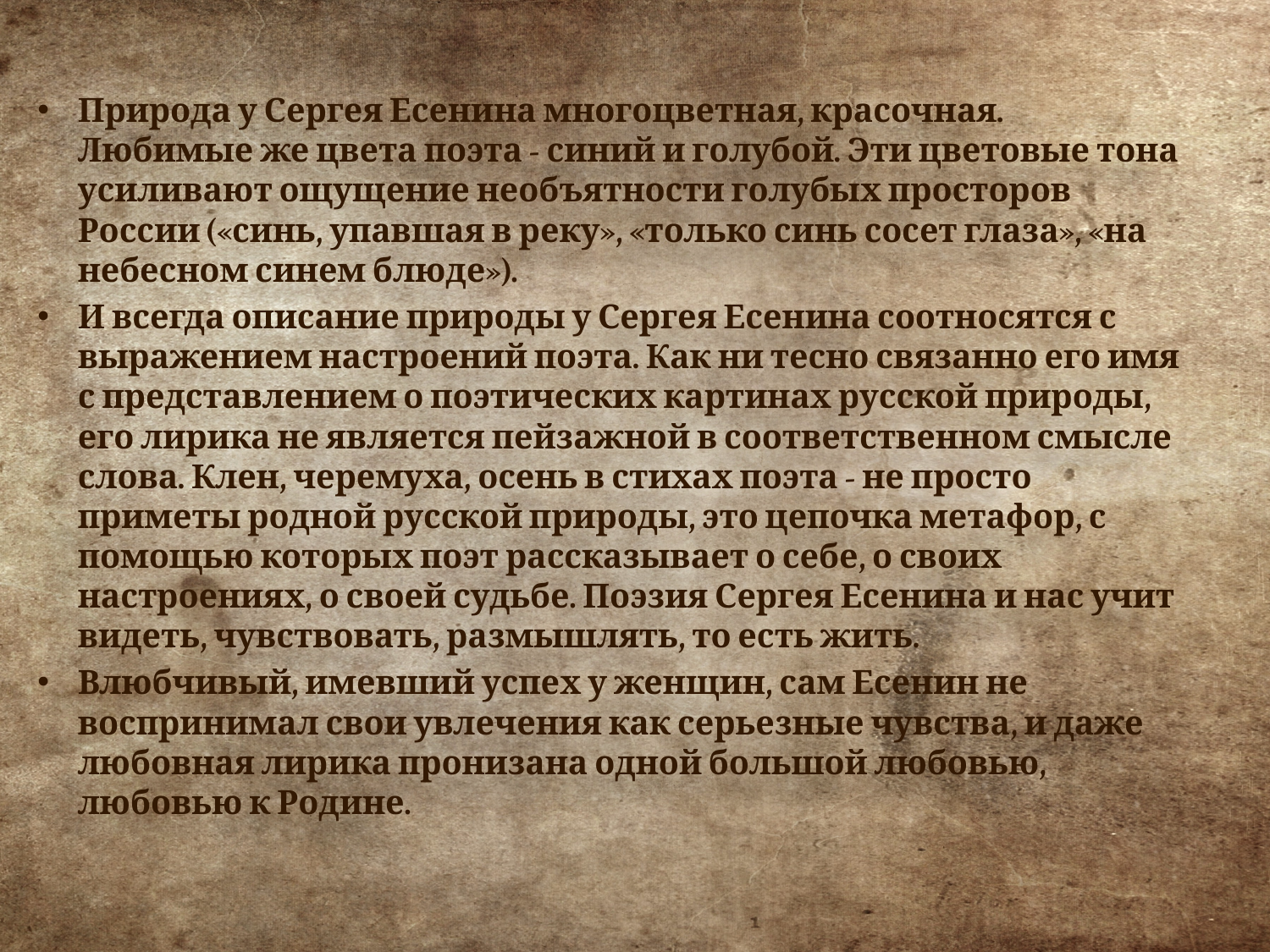

Природа у Сергея Есенина многоцветная, красочная. Любимые же цвета поэта - синий и голубой. Эти цветовые тона усиливают ощущение необъятности голубых просторов России («синь, упавшая в реку», «только синь сосет глаза», «на небесном синем блюде»).
И всегда описание природы у Сергея Есенина соотносятся с выражением настроений поэта. Как ни тесно связанно его имя с представлением о поэтических картинах русской природы, его лирика не является пейзажной в соответственном смысле слова. Клен, черемуха, осень в стихах поэта - не просто приметы родной русской природы, это цепочка метафор, с помощью которых поэт рассказывает о себе, о своих настроениях, о своей судьбе. Поэзия Сергея Есенина и нас учит видеть, чувствовать, размышлять, то есть жить.
Влюбчивый, имевший успех у женщин, сам Есенин не воспринимал свои увлечения как серьезные чувства, и даже любовная лирика пронизана одной большой любовью, любовью к Родине.
#